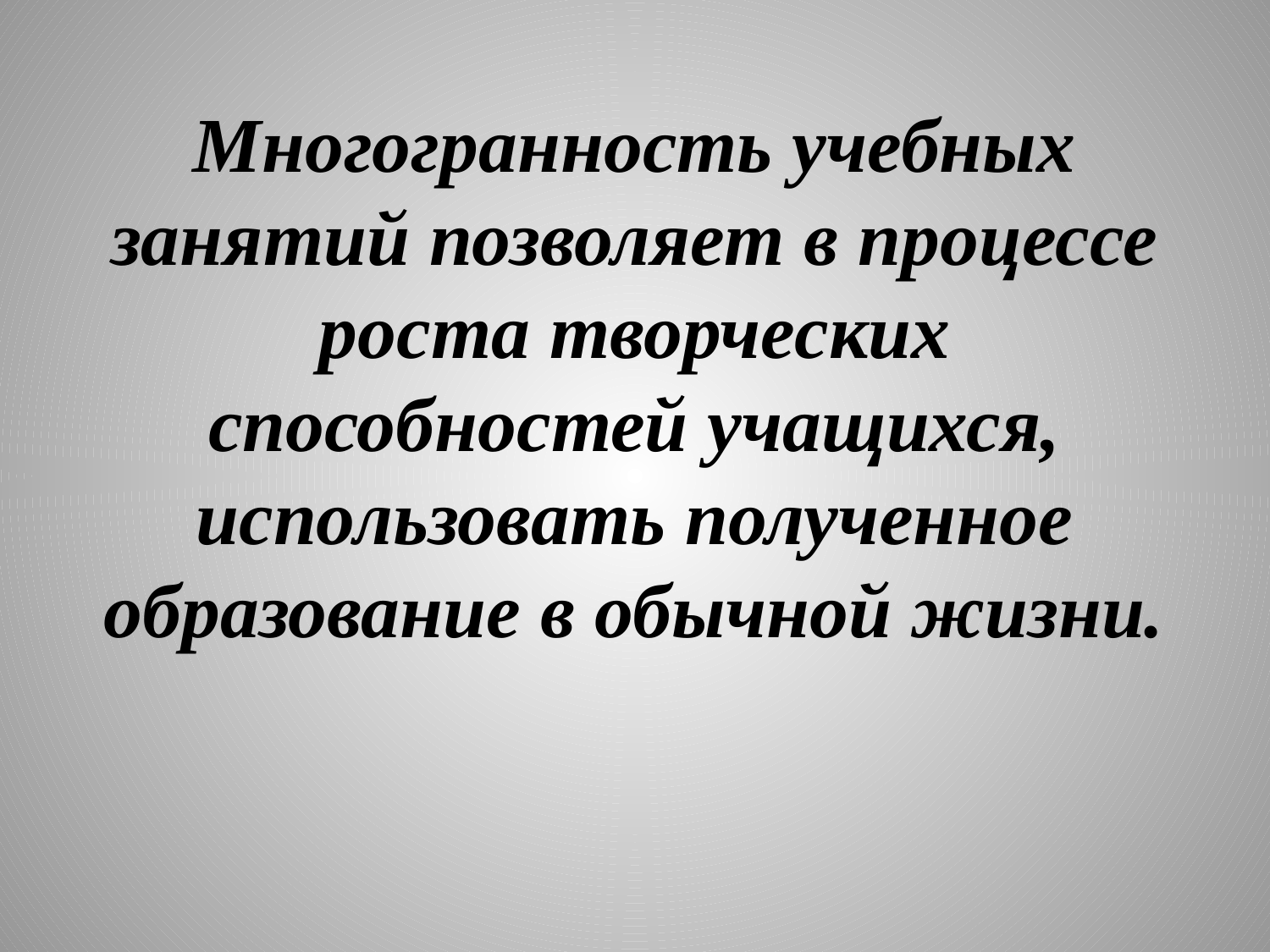

# Многогранность учебных занятий позволяет в процессе роста творческих способностей учащихся, использовать полученное образование в обычной жизни.